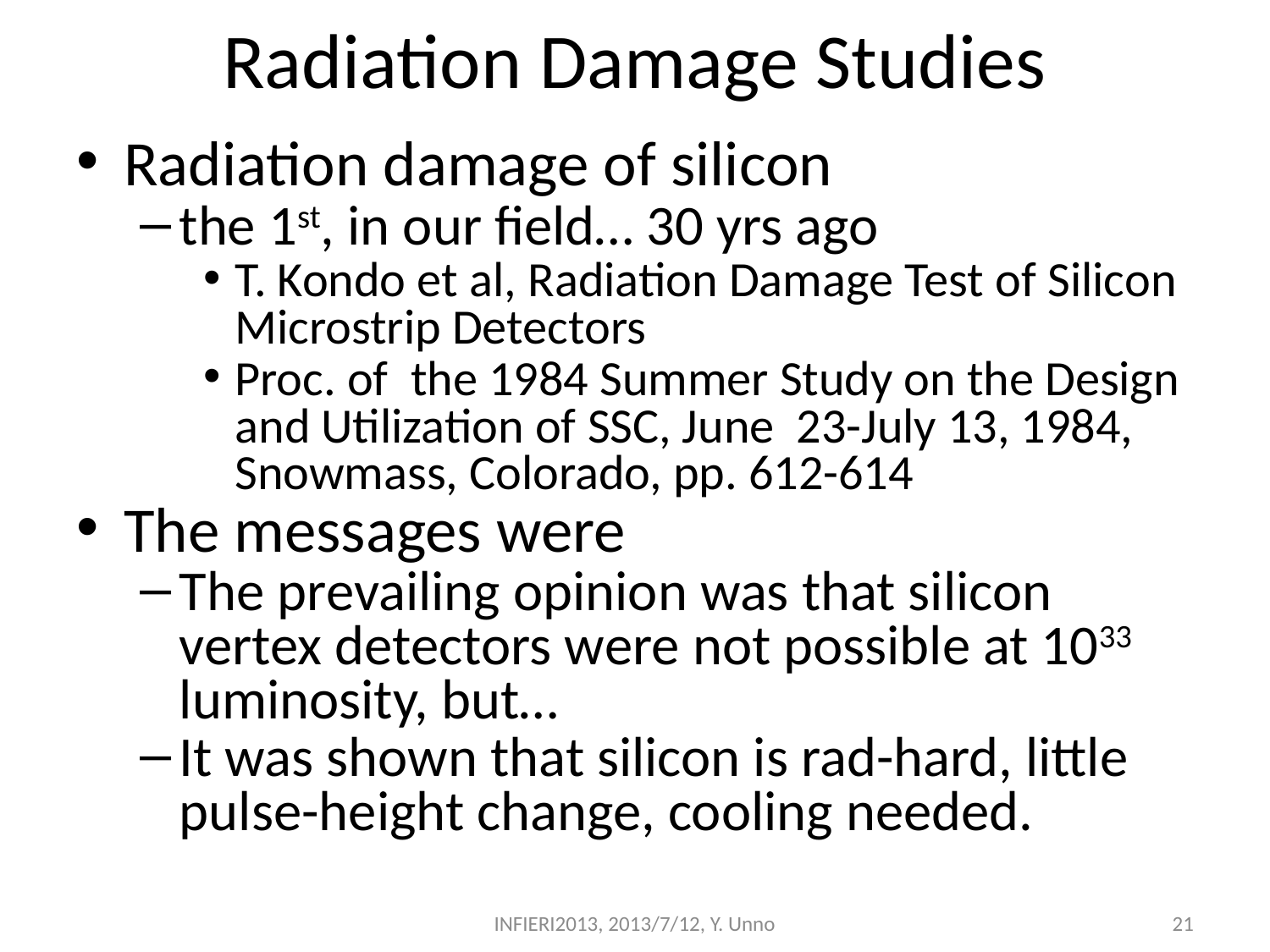

# Radiation Damage Studies
Radiation damage of silicon
the 1st, in our field… 30 yrs ago
T. Kondo et al, Radiation Damage Test of Silicon Microstrip Detectors
Proc. of  the 1984 Summer Study on the Design and Utilization of SSC, June  23-July 13, 1984, Snowmass, Colorado, pp. 612-614
The messages were
The prevailing opinion was that silicon vertex detectors were not possible at 1033 luminosity, but…
It was shown that silicon is rad-hard, little pulse-height change, cooling needed.
INFIERI2013, 2013/7/12, Y. Unno
21